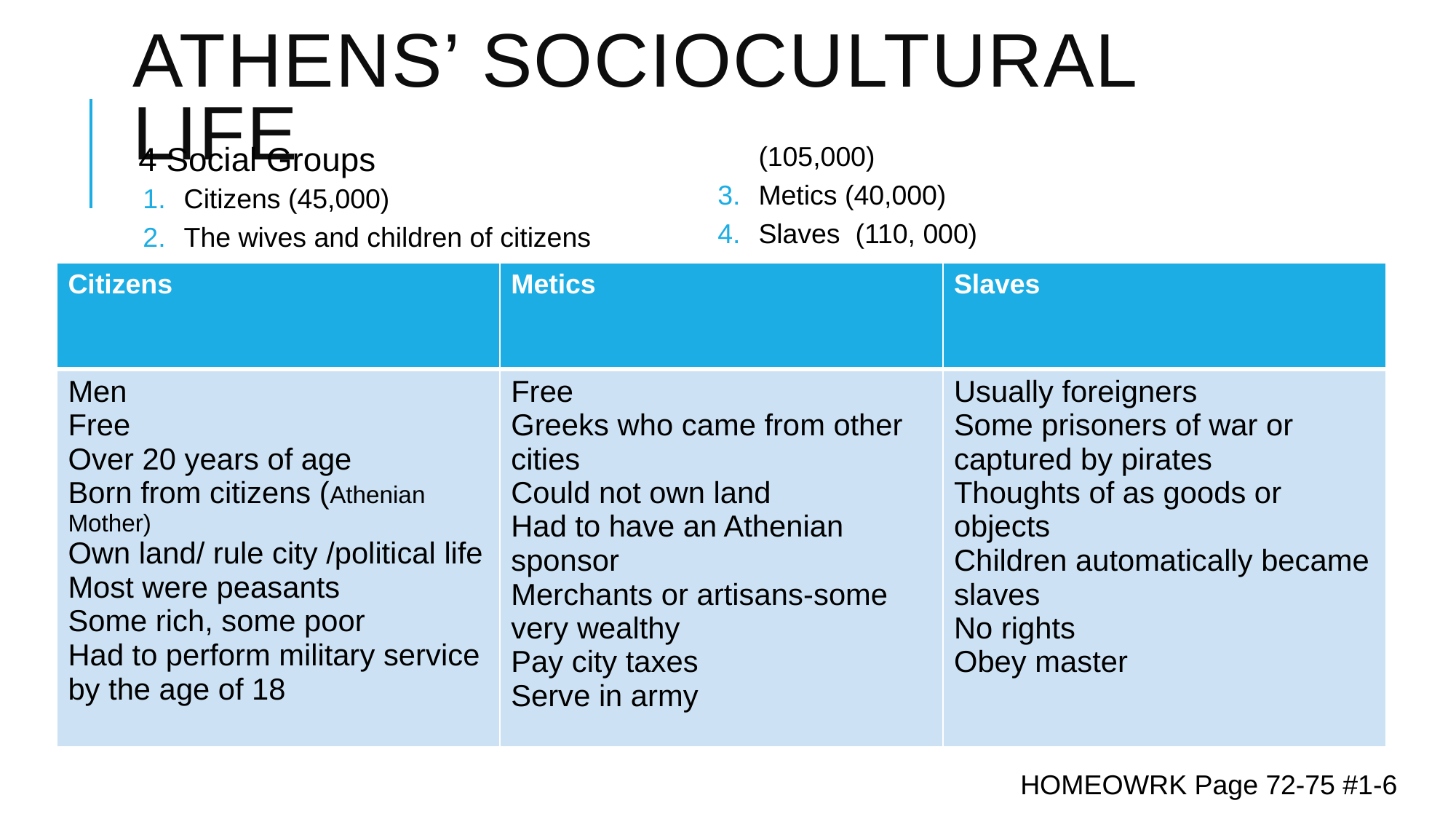

# Athens’ Sociocultural Life
4 Social Groups
Citizens (45,000)
The wives and children of citizens (105,000)
Metics (40,000)
Slaves  (110, 000)
| Citizens | Metics | Slaves |
| --- | --- | --- |
| Men Free Over 20 years of age Born from citizens (Athenian Mother) Own land/ rule city /political life Most were peasants Some rich, some poor Had to perform military service by the age of 18 | Free Greeks who came from other cities Could not own land Had to have an Athenian sponsor Merchants or artisans-some very wealthy Pay city taxes Serve in army | Usually foreigners Some prisoners of war or captured by pirates Thoughts of as goods or objects Children automatically became slaves No rights Obey master |
HOMEOWRK Page 72-75 #1-6